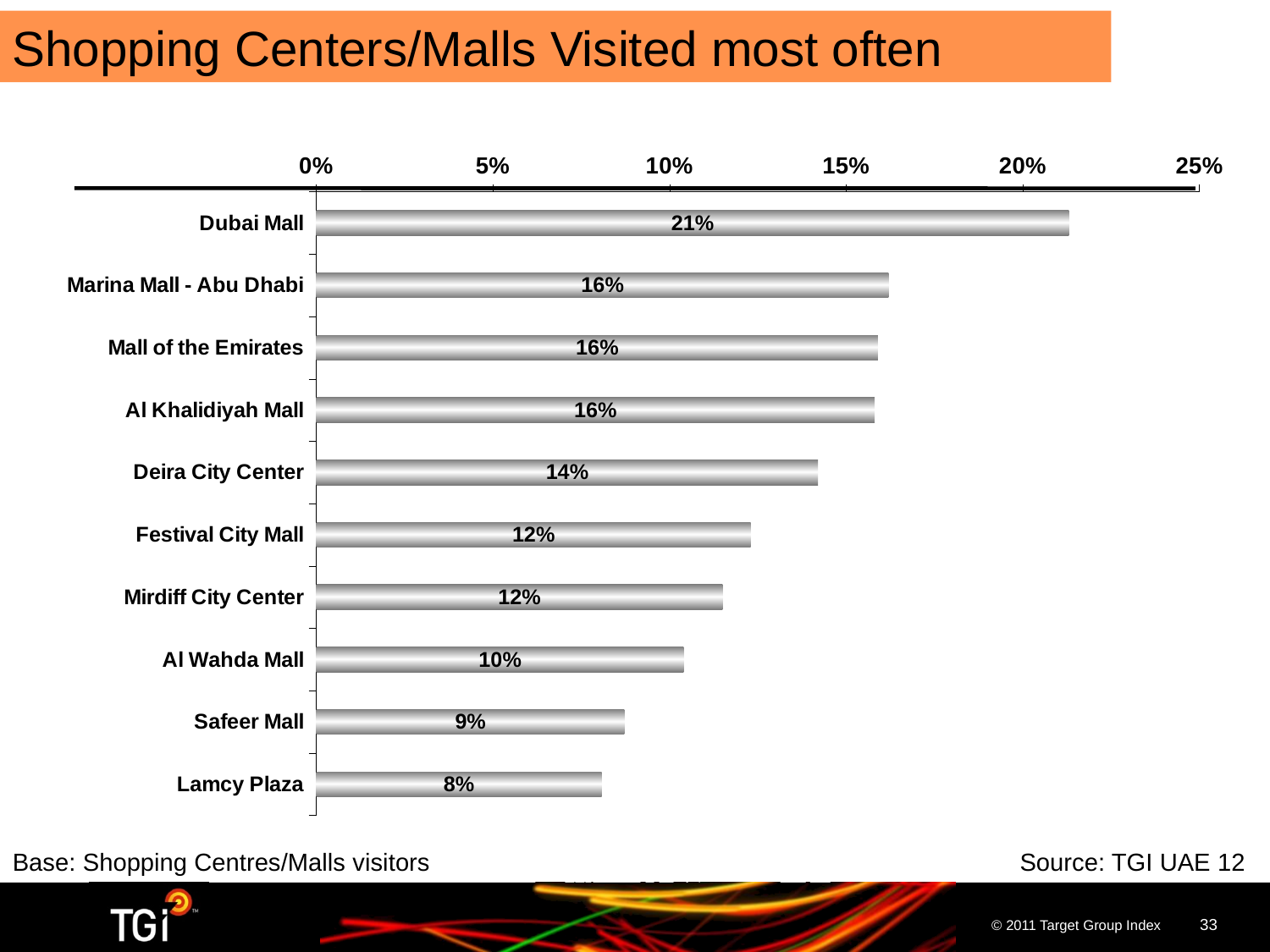

Shopping Centers/Malls Visited most often

### Chart

| Category | Nokia |
|---|---|
| Dubai Mall | 0.21300000000000013 |
| Marina Mall - Abu Dhabi | 0.162 |
| Mall of the Emirates | 0.15900000000000014 |
| Al Khalidiyah Mall | 0.15800000000000014 |
| Deira City Center | 0.14200000000000004 |
| Festival City Mall | 0.12300000000000007 |
| Mirdiff City Center | 0.115 |
| Al Wahda Mall | 0.10400000000000002 |
| Safeer Mall | 0.0872 |
| Lamcy Plaza | 0.08080000000000002 |
Base: Shopping Centres/Malls visitors	Source: TGI UAE 12